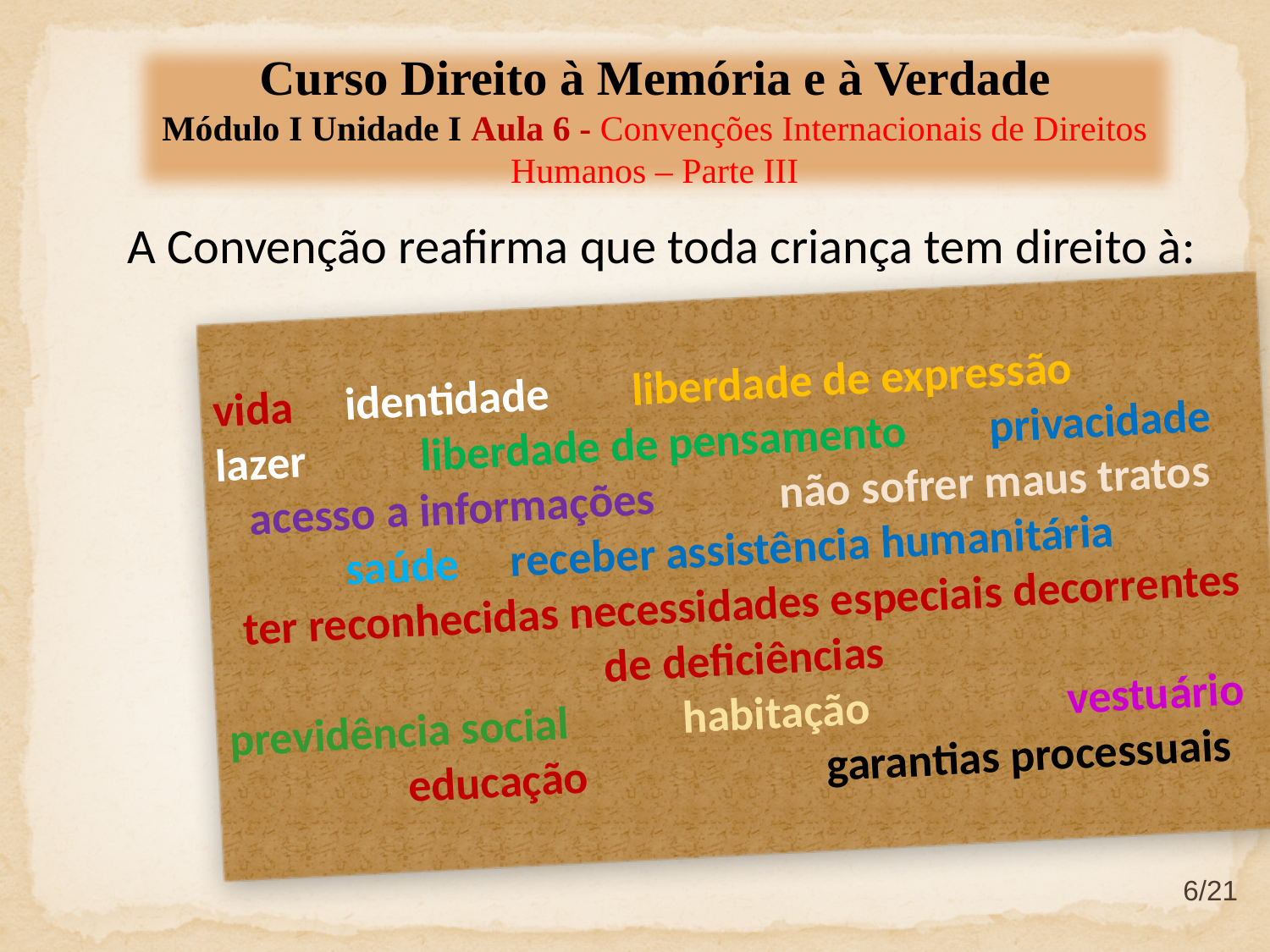

Curso Direito à Memória e à Verdade
Módulo I Unidade I Aula 6 - Convenções Internacionais de Direitos Humanos – Parte III
A Convenção reafirma que toda criança tem direito à:

vida     identidade        liberdade de expressão              lazer           liberdade de pensamento        privacidade       acesso a informações            não sofrer maus tratos
            saúde     receber assistência humanitária
ter reconhecidas necessidades especiais decorrentes de deficiências
previdência social           habitação                   vestuário
                 educação                       garantias processuais
6/21